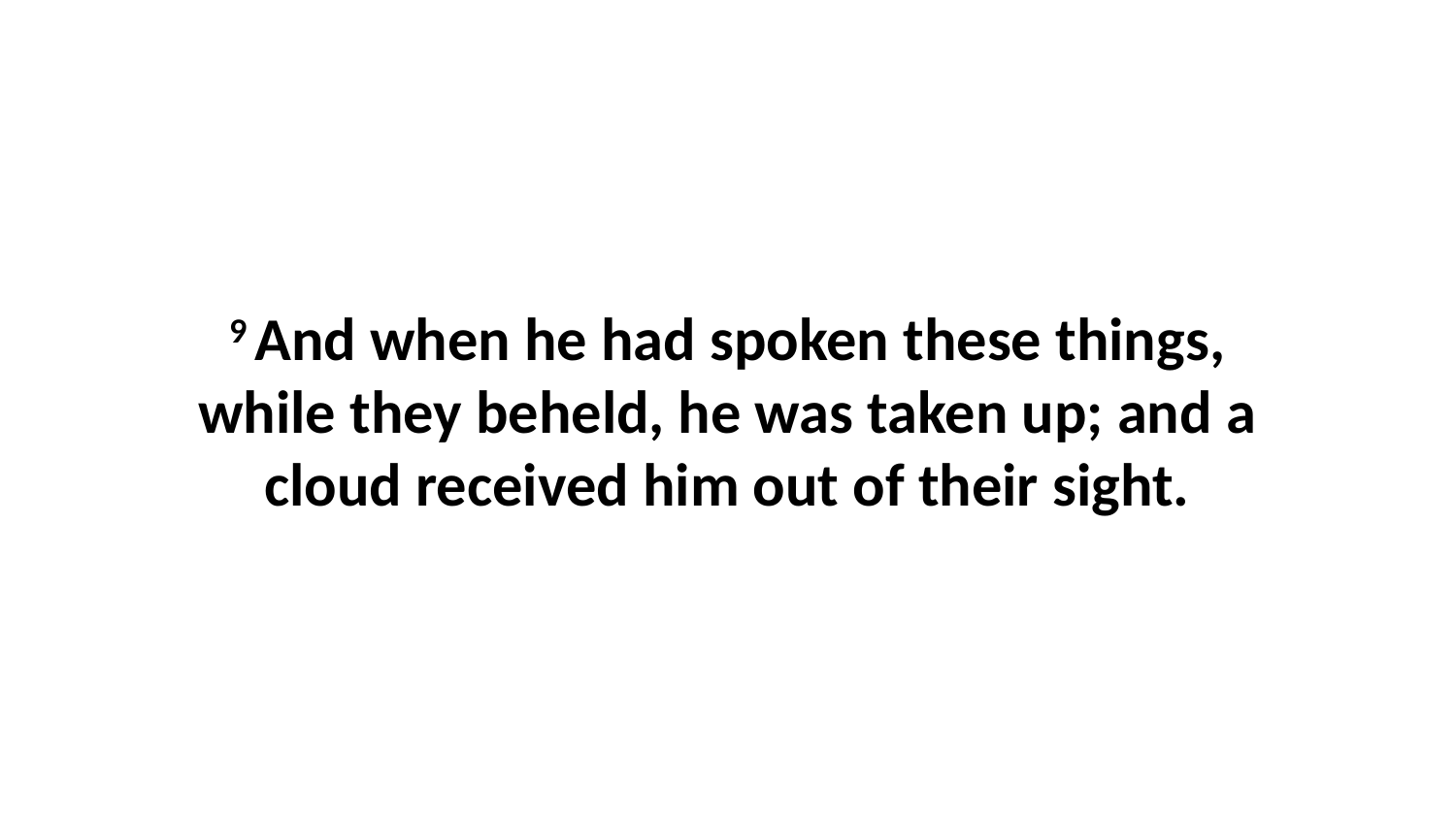

9 And when he had spoken these things, while they beheld, he was taken up; and a cloud received him out of their sight.